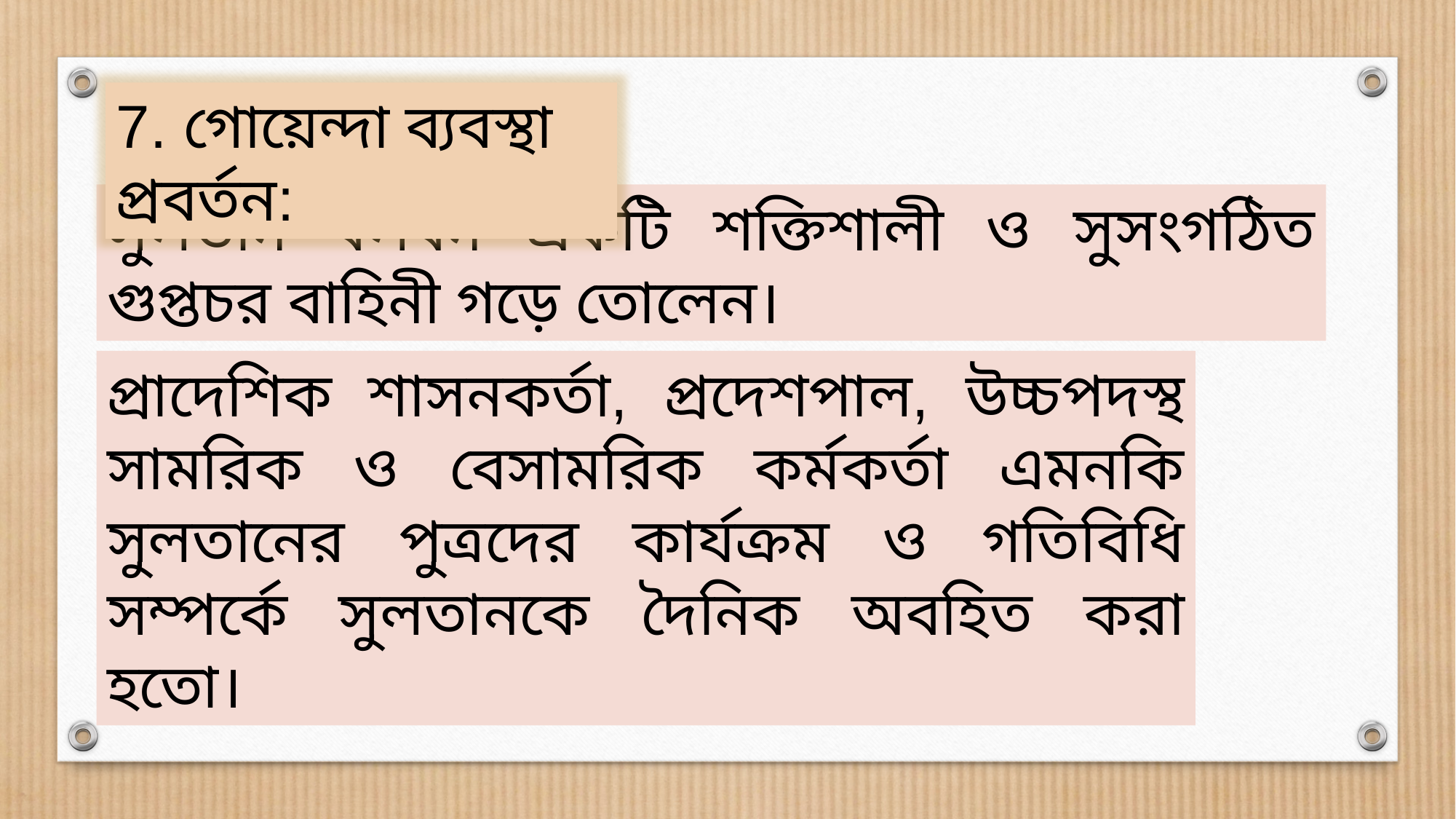

7. গোয়েন্দা ব্যবস্থা প্রবর্তন:
সুলতান বলবন একটি শক্তিশালী ও সুসংগঠিত গুপ্তচর বাহিনী গড়ে তোলেন।
প্রাদেশিক শাসনকর্তা, প্রদেশপাল, উচ্চপদস্থ সামরিক ও বেসামরিক কর্মকর্তা এমনকি সুলতানের পুত্রদের কার্যক্রম ও গতিবিধি সম্পর্কে সুলতানকে দৈনিক অবহিত করা হতো।